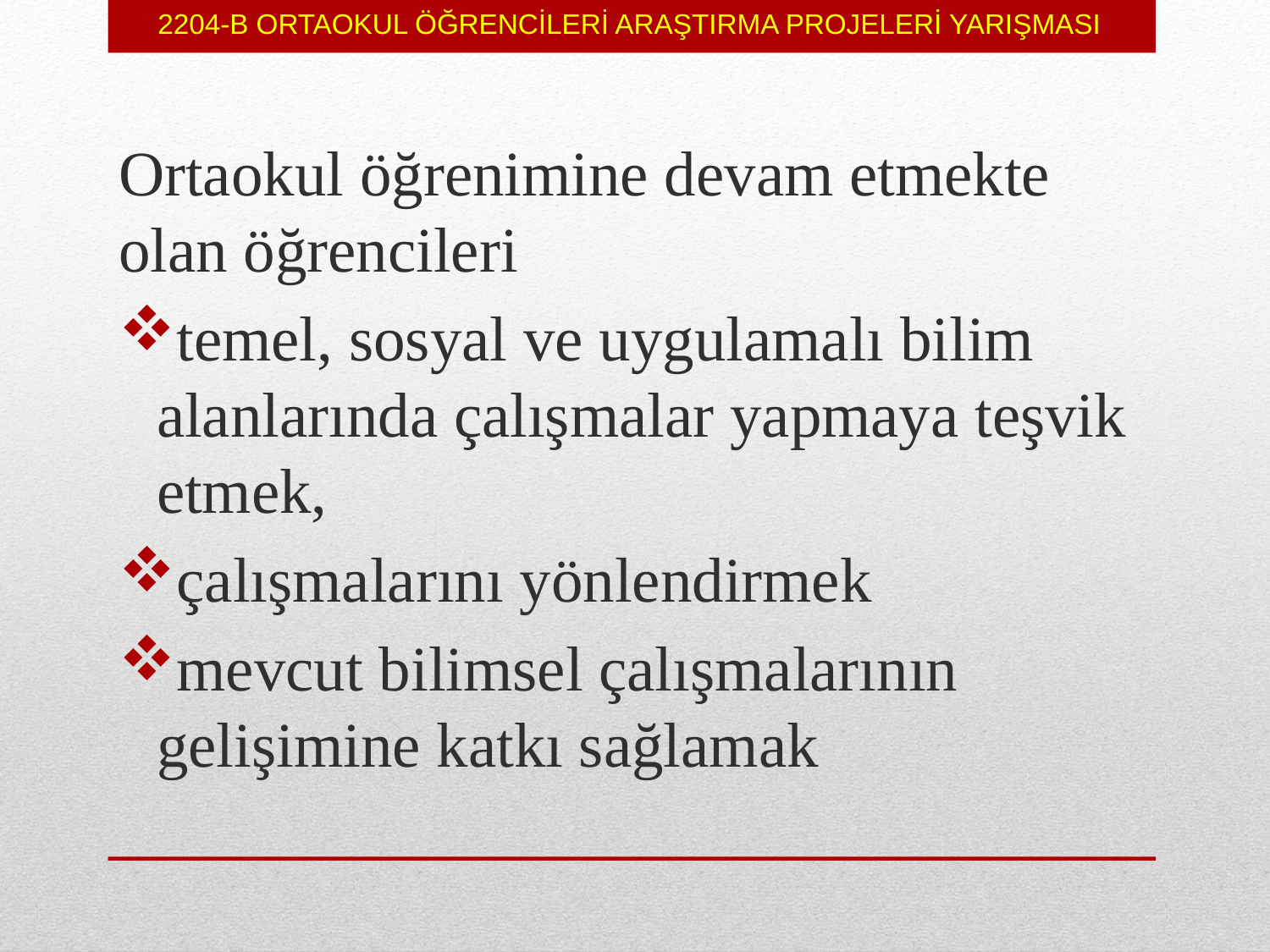

2204-B ORTAOKUL ÖĞRENCİLERİ ARAŞTIRMA PROJELERİ YARIŞMASI
Ortaokul öğrenimine devam etmekte olan öğrencileri
temel, sosyal ve uygulamalı bilim alanlarında çalışmalar yapmaya teşvik etmek,
çalışmalarını yönlendirmek
mevcut bilimsel çalışmalarının gelişimine katkı sağlamak